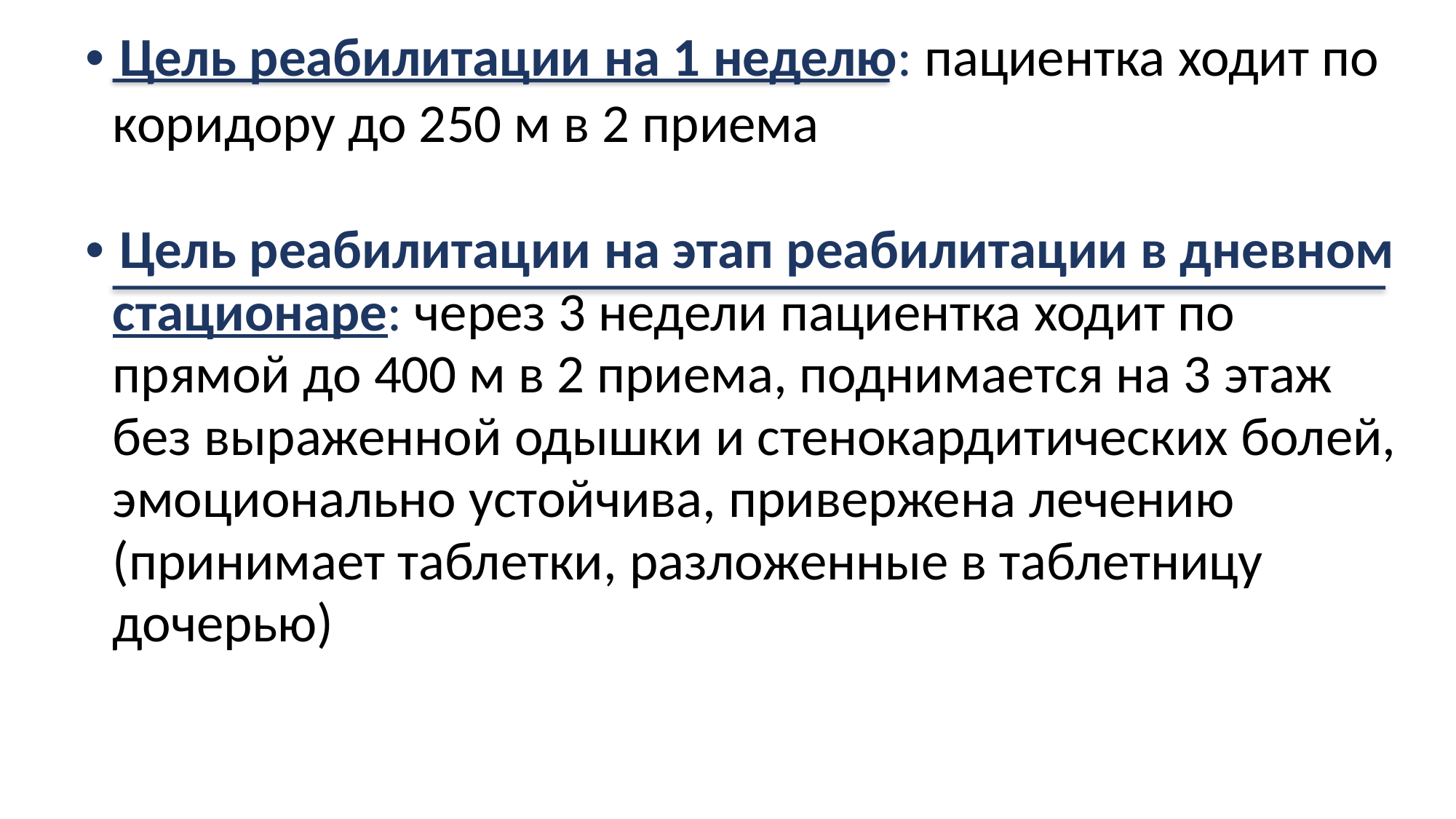

• Цель реабилитации на 1 неделю: пациентка ходит по
коридору до 250 м в 2 приема

• Цель реабилитации на этап реабилитации в дневном стационаре: через 3 недели пациентка ходит по прямой до 400 м в 2 приема, поднимается на 3 этаж без выраженной одышки и стенокардитических болей, эмоционально устойчива, привержена лечению (принимает таблетки, разложенные в таблетницу дочерью)